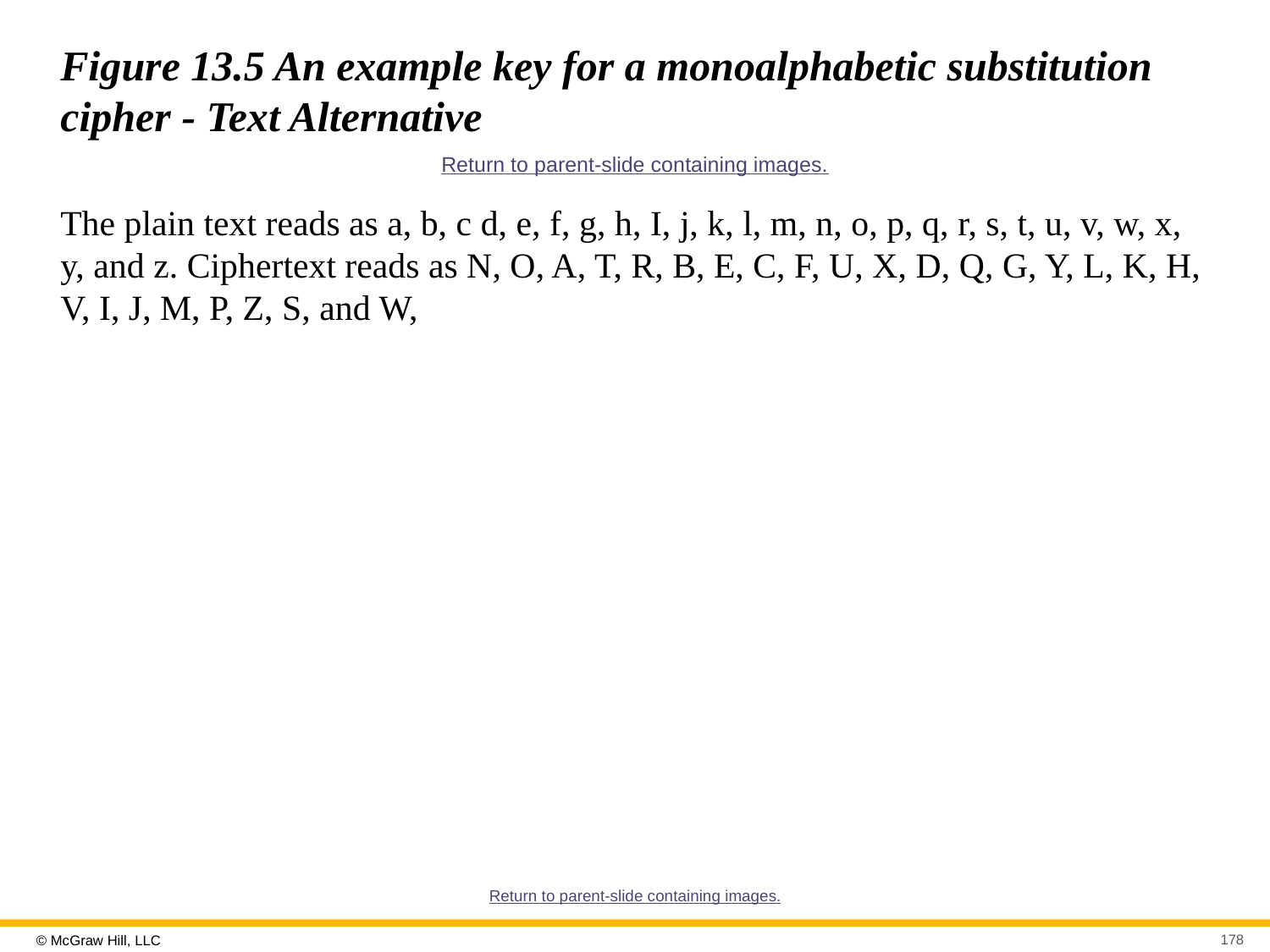

# Figure 13.5 An example key for a monoalphabetic substitution cipher - Text Alternative
Return to parent-slide containing images.
The plain text reads as a, b, c d, e, f, g, h, I, j, k, l, m, n, o, p, q, r, s, t, u, v, w, x, y, and z. Ciphertext reads as N, O, A, T, R, B, E, C, F, U, X, D, Q, G, Y, L, K, H, V, I, J, M, P, Z, S, and W,
Return to parent-slide containing images.
178